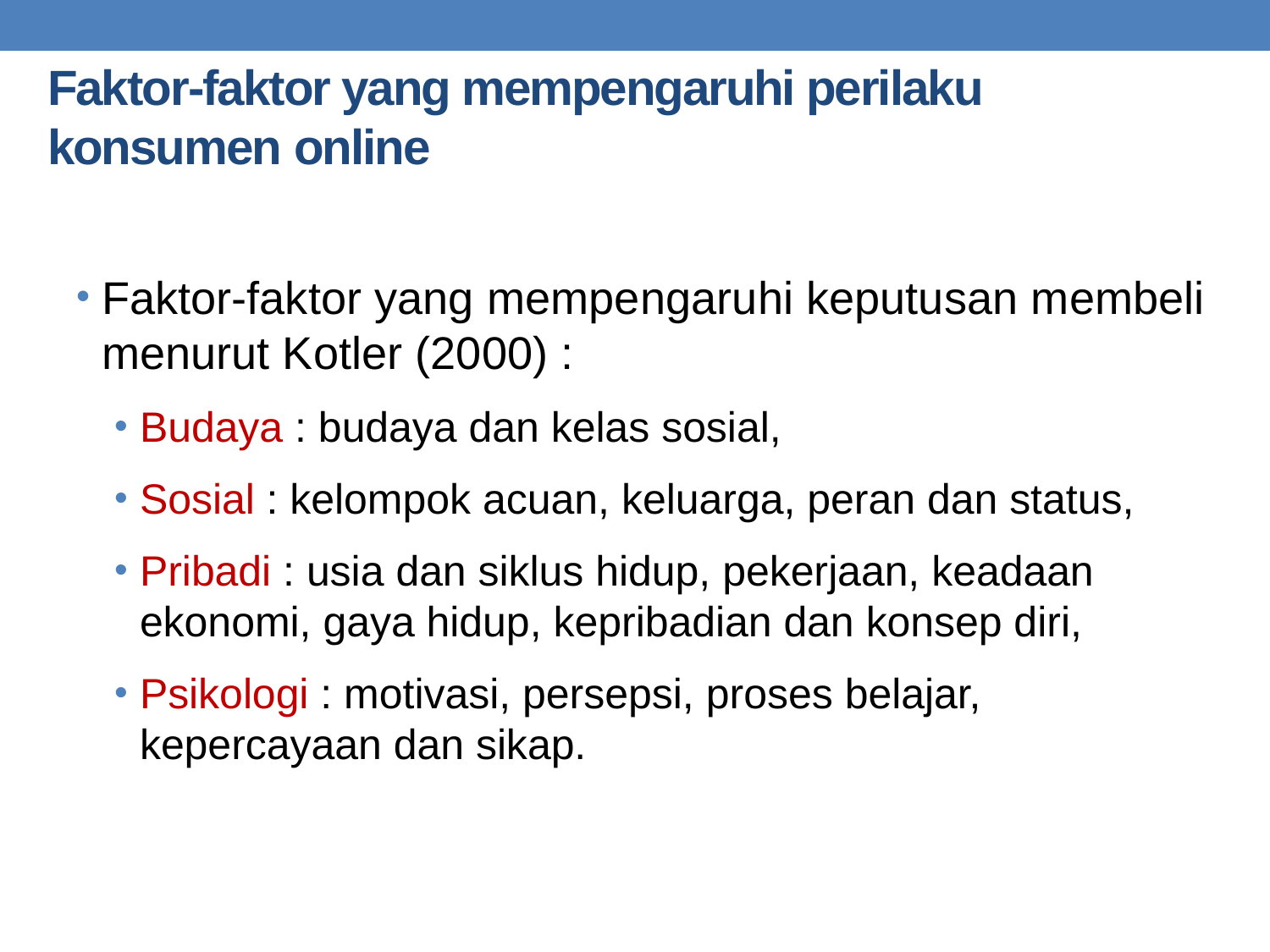

# Faktor-faktor yang mempengaruhi perilaku konsumen online
Faktor-faktor yang mempengaruhi keputusan membeli menurut Kotler (2000) :
Budaya : budaya dan kelas sosial,
Sosial : kelompok acuan, keluarga, peran dan status,
Pribadi : usia dan siklus hidup, pekerjaan, keadaan ekonomi, gaya hidup, kepribadian dan konsep diri,
Psikologi : motivasi, persepsi, proses belajar, kepercayaan dan sikap.